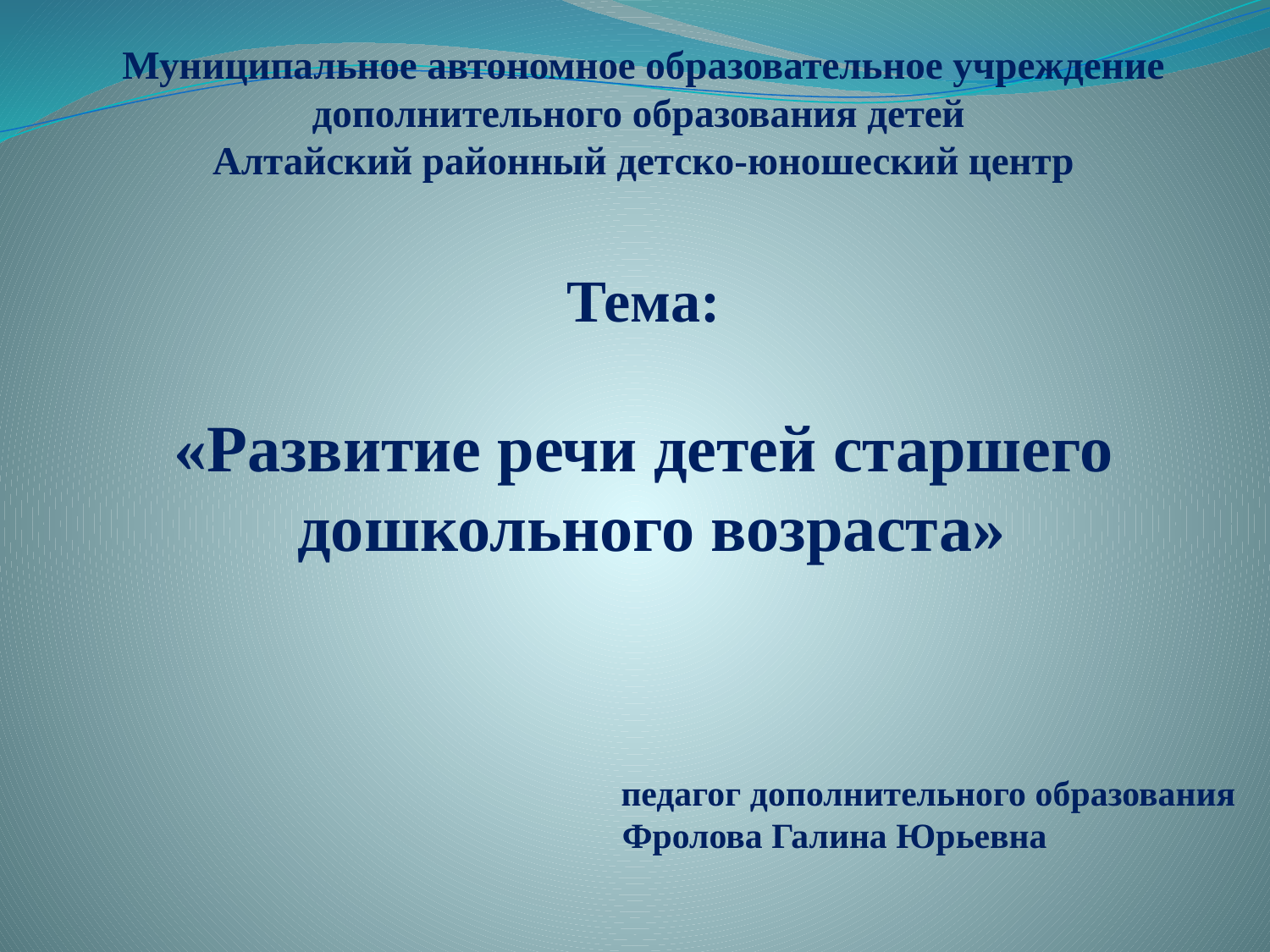

# Муниципальное автономное образовательное учреждение дополнительного образования детей Алтайский районный детско-юношеский центр Тема: «Развитие речи детей старшего дошкольного возраста»

                                                   педагог дополнительного образования
                             Фролова Галина Юрьевна